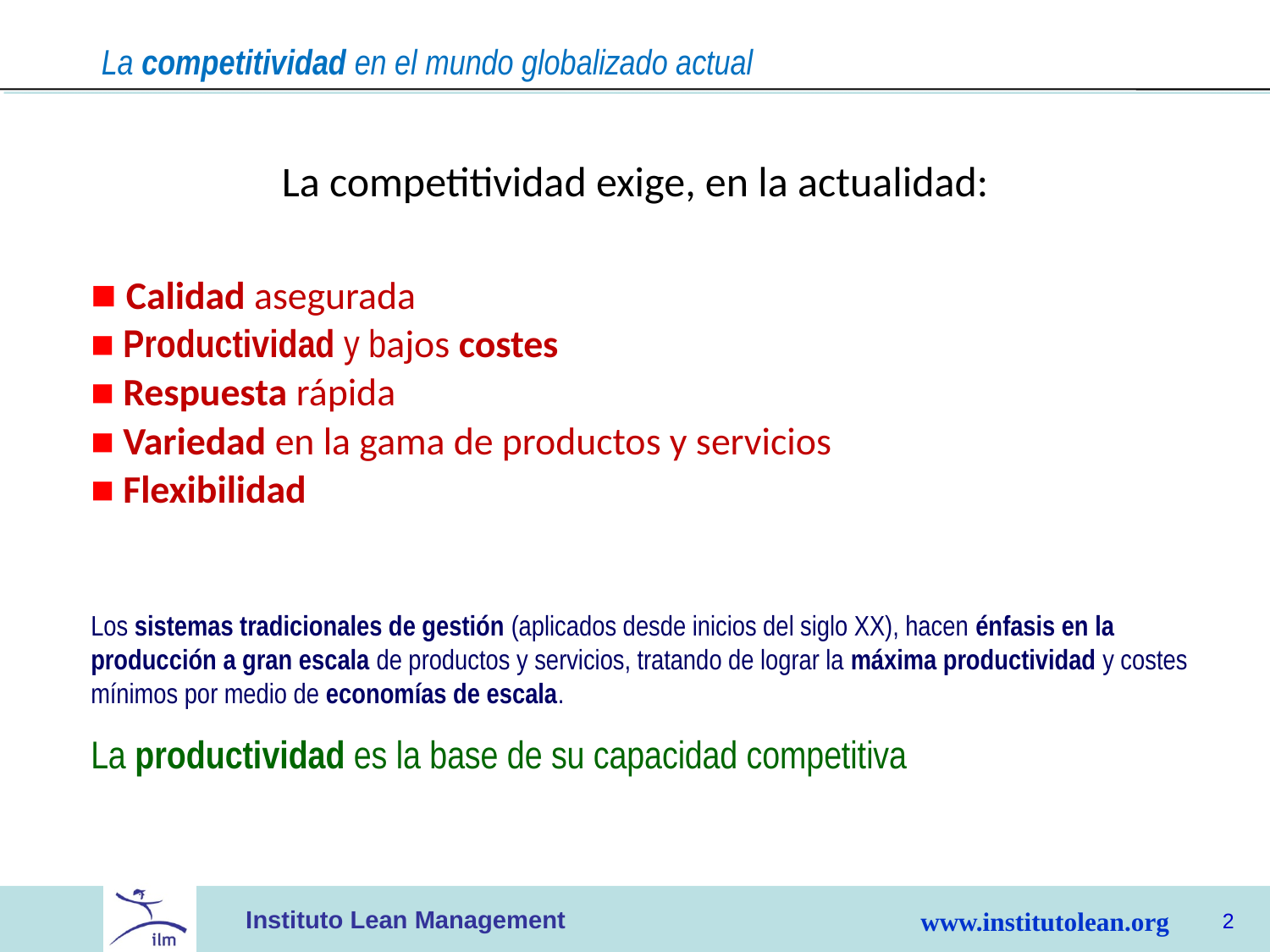

La competitividad en el mundo globalizado actual

La competitividad exige, en la actualidad:

■ Calidad asegurada
■ Productividad y bajos costes
■ Respuesta rápida
■ Variedad en la gama de productos y servicios
■ Flexibilidad

Los sistemas tradicionales de gestión (aplicados desde inicios del siglo XX), hacen énfasis en la producción a gran escala de productos y servicios, tratando de lograr la máxima productividad y costes mínimos por medio de economías de escala.
La productividad es la base de su capacidad competitiva